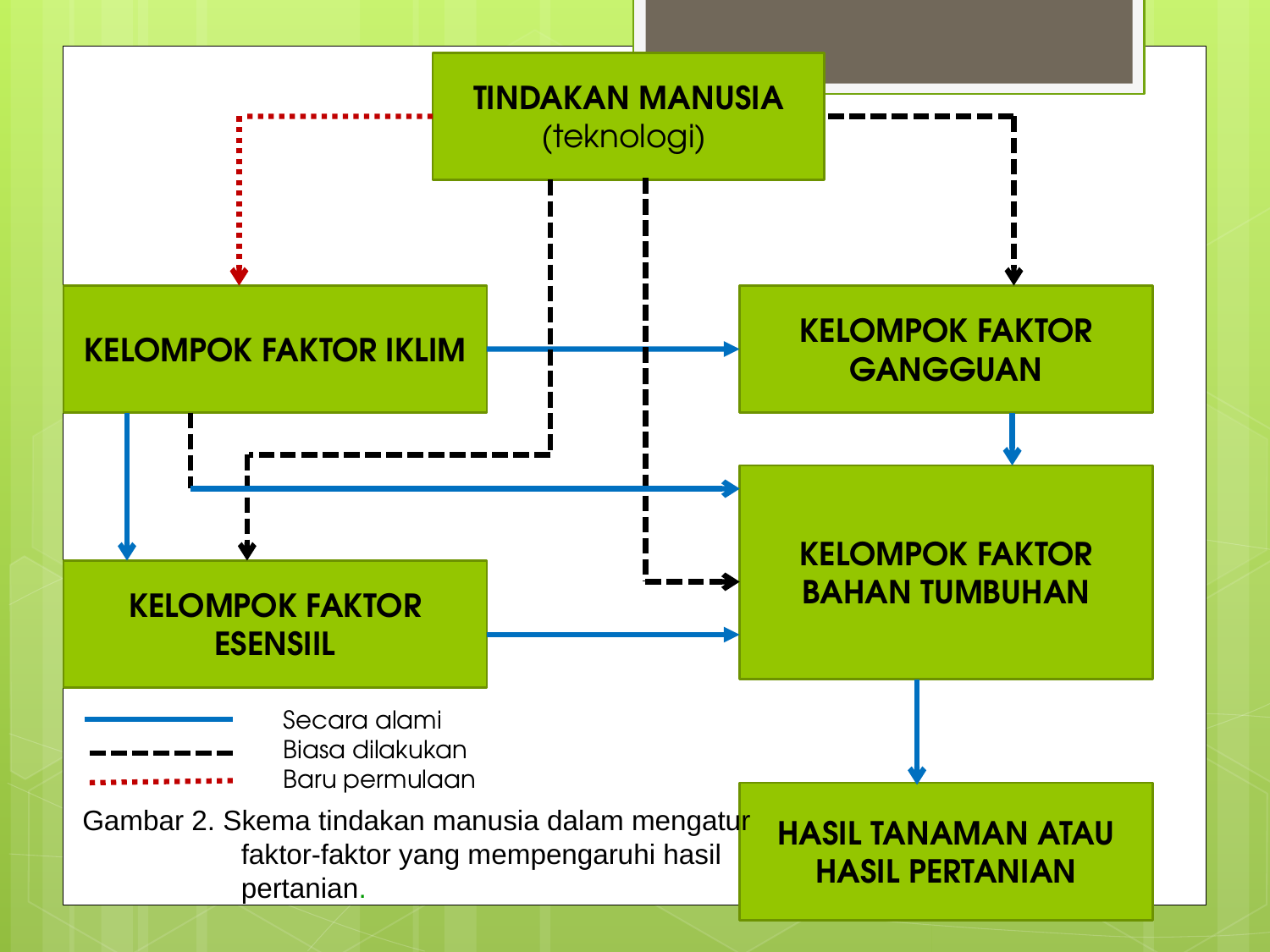

TINDAKAN MANUSIA
(teknologi)
KELOMPOK FAKTOR IKLIM
KELOMPOK FAKTOR GANGGUAN
KELOMPOK FAKTOR BAHAN TUMBUHAN
KELOMPOK FAKTOR ESENSIIL
Secara alami
Biasa dilakukan
Baru permulaan
HASIL TANAMAN ATAU HASIL PERTANIAN
Gambar 2. Skema tindakan manusia dalam mengatur faktor-faktor yang mempengaruhi hasil pertanian.